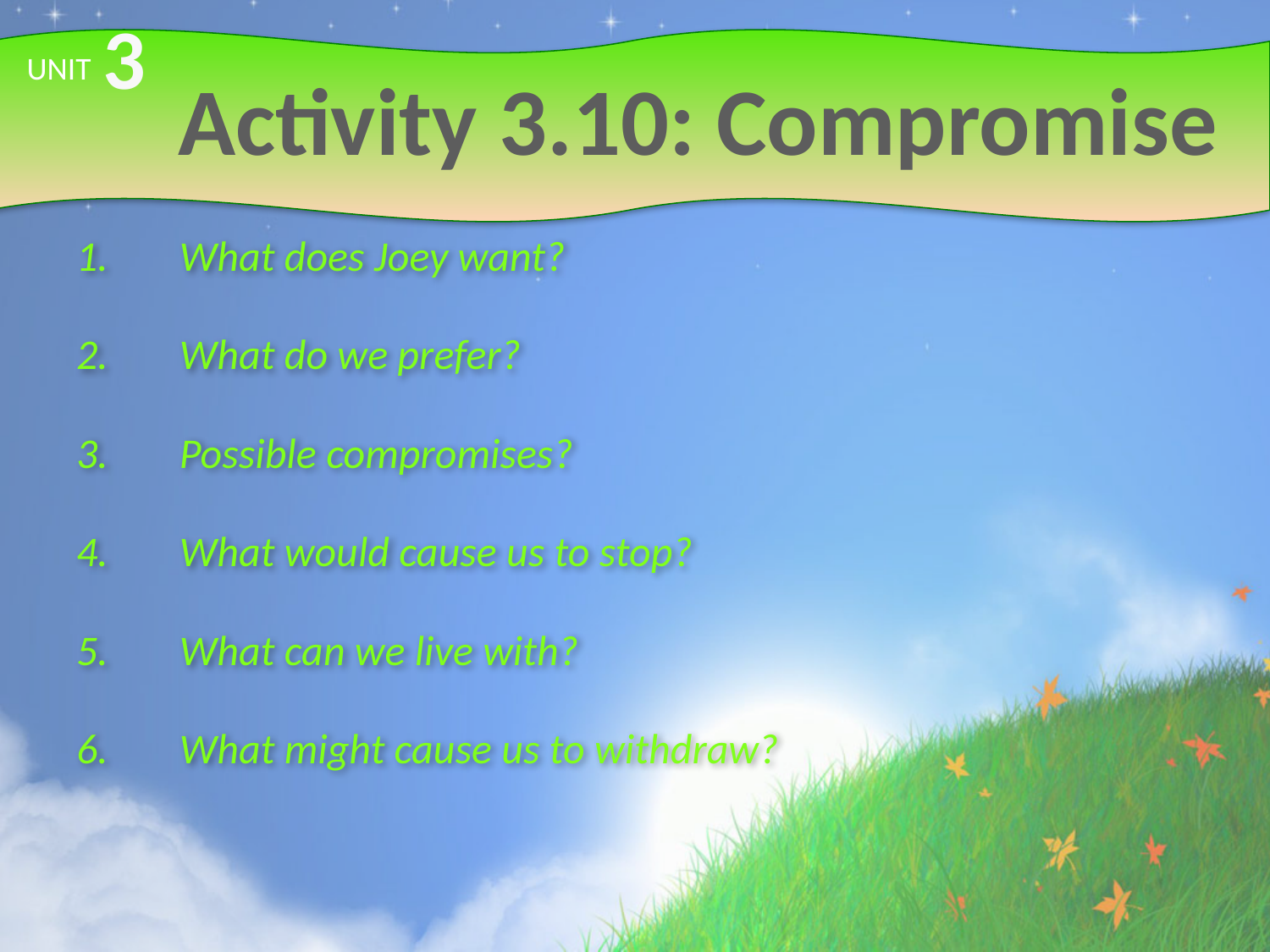

3

# Activity 3.10: Compromise
UNIT
What does Joey want?

What do we prefer?

Possible compromises?

What would cause us to stop?

What can we live with?

What might cause us to withdraw?